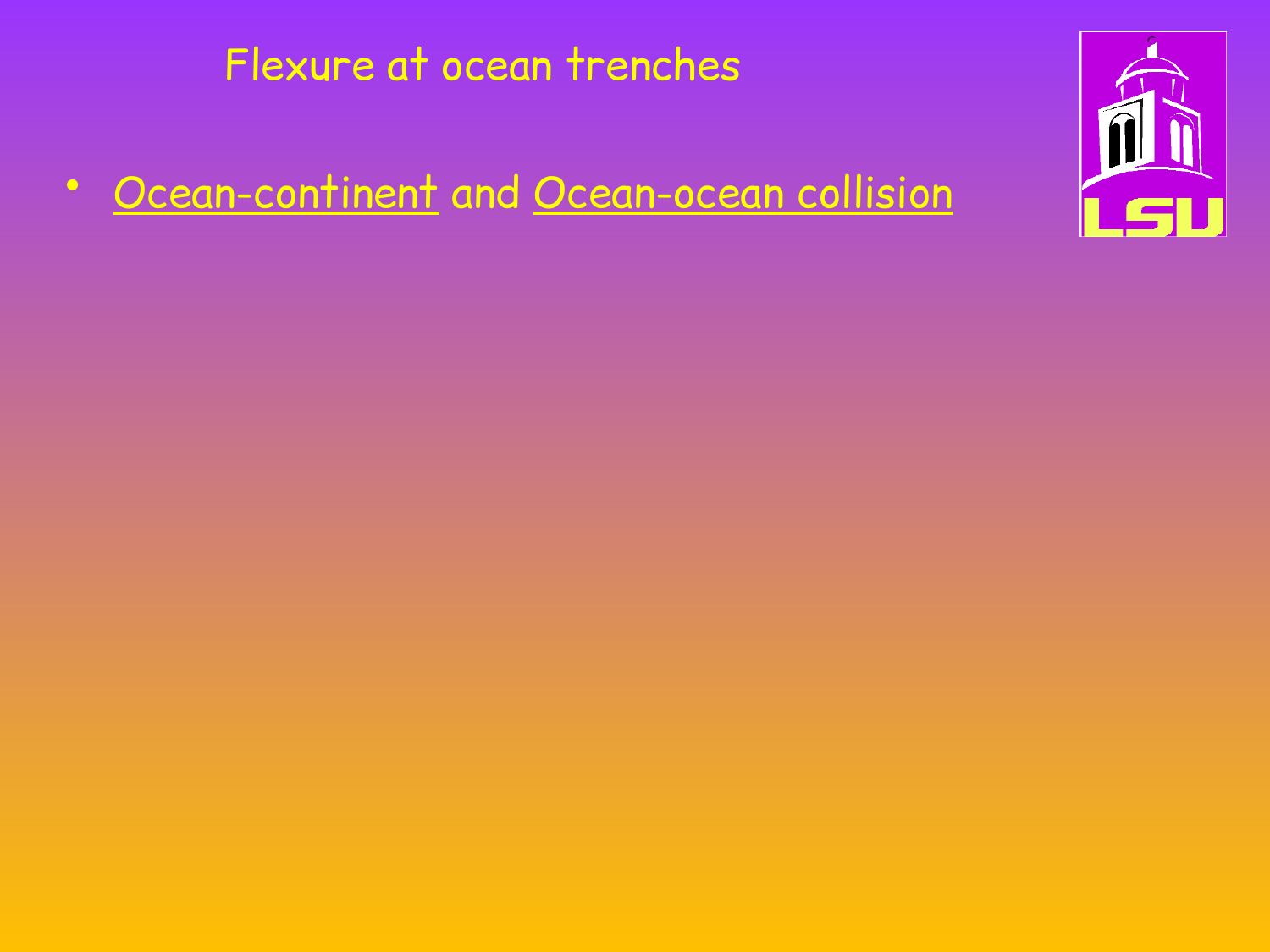

Flexure at ocean trenches
Ocean-continent and Ocean-ocean collision